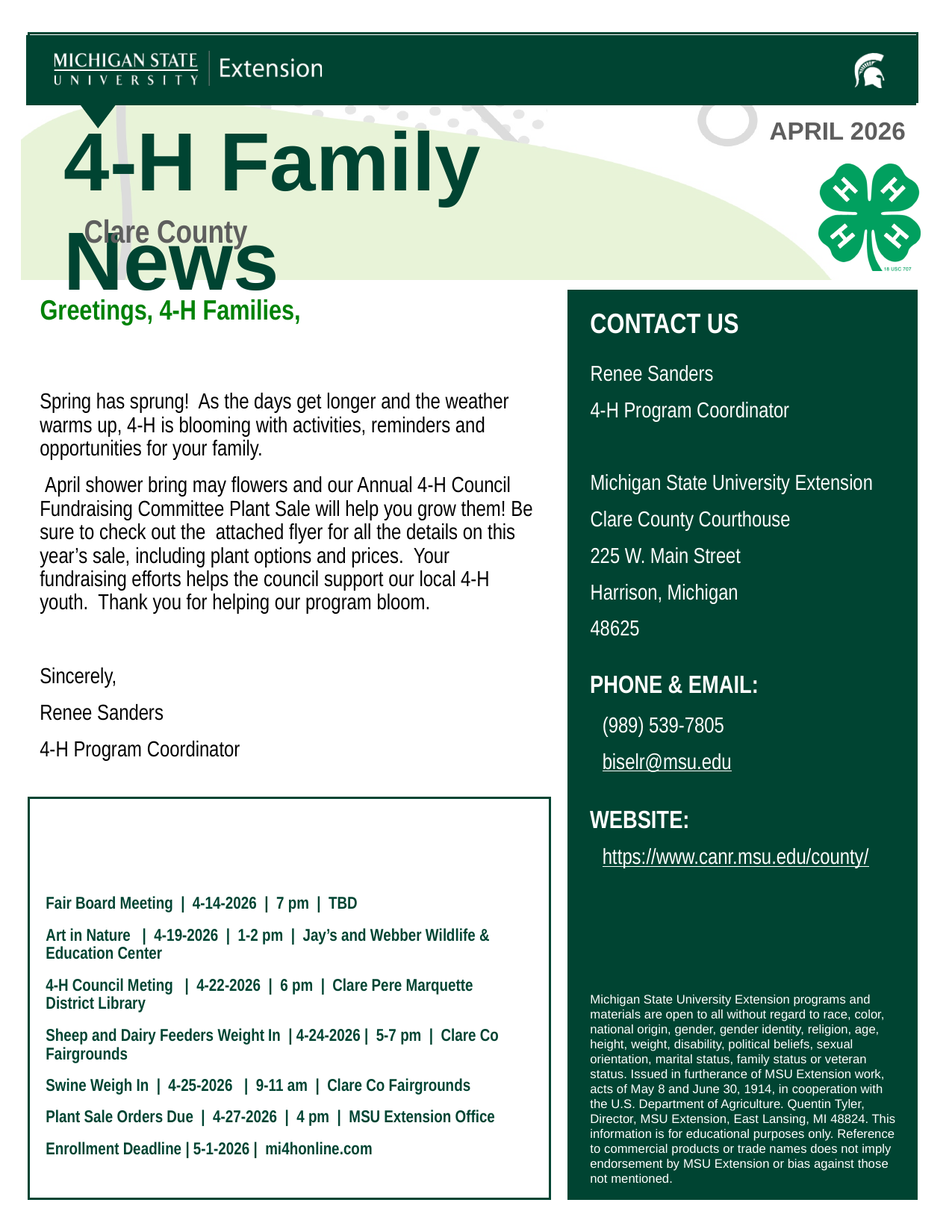

APRIL 2026
Clare County
Greetings, 4-H Families,

Spring has sprung!  As the days get longer and the weather warms up, 4-H is blooming with activities, reminders and opportunities for your family.
 April shower bring may flowers and our Annual 4-H Council Fundraising Committee Plant Sale will help you grow them! Be sure to check out the  attached flyer for all the details on this year’s sale, including plant options and prices.  Your fundraising efforts helps the council support our local 4-H youth.  Thank you for helping our program bloom.

Sincerely,
Renee Sanders
4-H Program Coordinator

Renee Sanders
4-H Program Coordinator

Michigan State University Extension
Clare County Courthouse
225 W. Main Street
Harrison, Michigan
48625
(989) 539-7805
biselr@msu.edu

https://www.canr.msu.edu/county/

Fair Board Meeting  |  4-14-2026  |  7 pm  |  TBD
Art in Nature   |  4-19-2026  |  1-2 pm  |  Jay’s and Webber Wildlife & Education Center
4-H Council Meting   |  4-22-2026  |  6 pm  |  Clare Pere Marquette District Library
Sheep and Dairy Feeders Weight In  | 4-24-2026 |  5-7 pm  |  Clare Co Fairgrounds
Swine Weigh In  |  4-25-2026   |  9-11 am  |  Clare Co Fairgrounds
Plant Sale Orders Due  |  4-27-2026  |  4 pm  |  MSU Extension Office
Enrollment Deadline | 5-1-2026 |  mi4honline.com